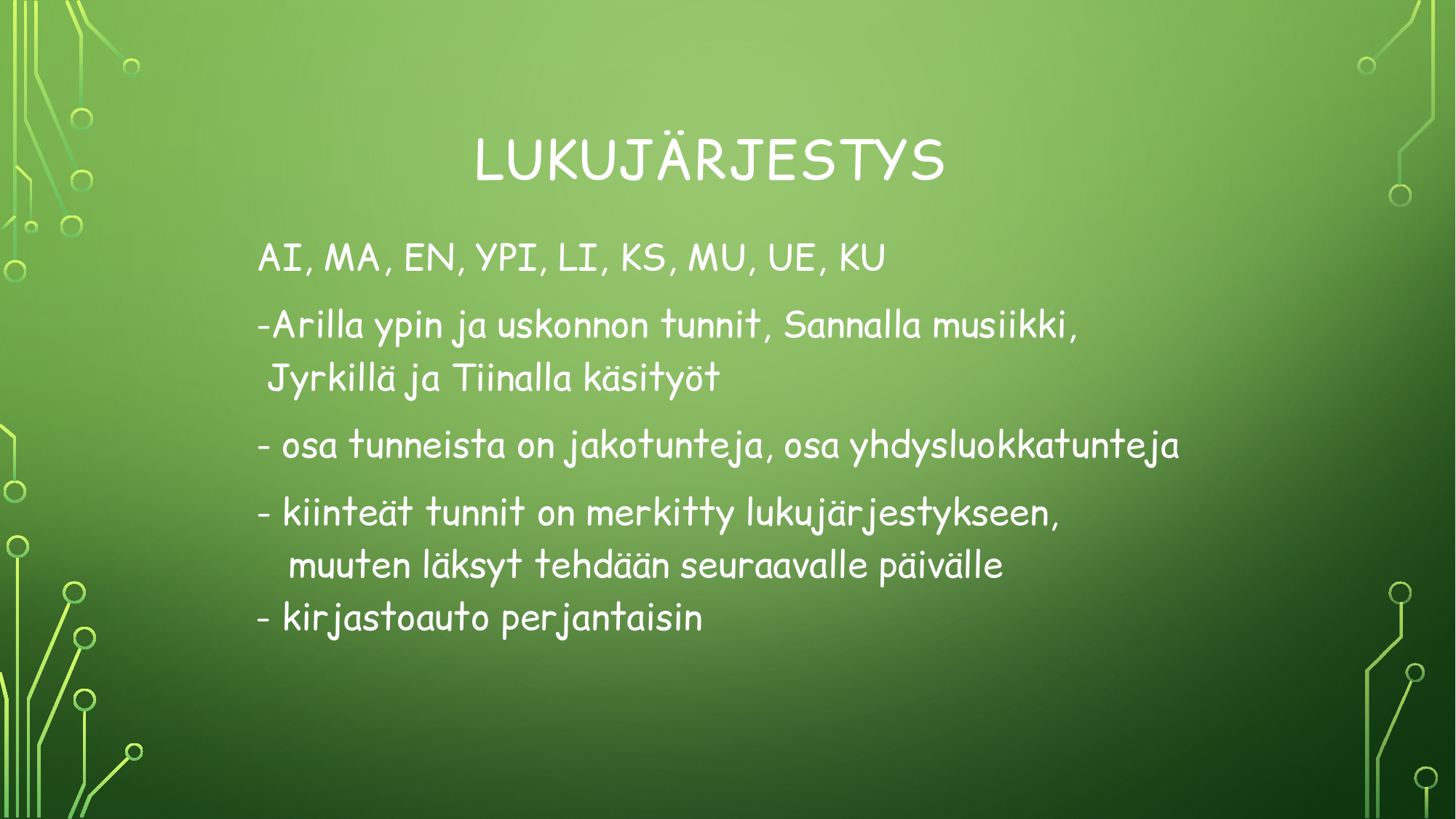

# lukujärjestys
	AI, MA, EN, YPI, LI, KS, MU, UE, KU
	-Arilla ypin ja uskonnon tunnit, Sannalla musiikki,
           Jyrkillä ja Tiinalla käsityöt
	- osa tunneista on jakotunteja, osa yhdysluokkatunteja
	- kiinteät tunnit on merkitty lukujärjestykseen,
             muuten läksyt tehdään seuraavalle päivälle
          - kirjastoauto perjantaisin